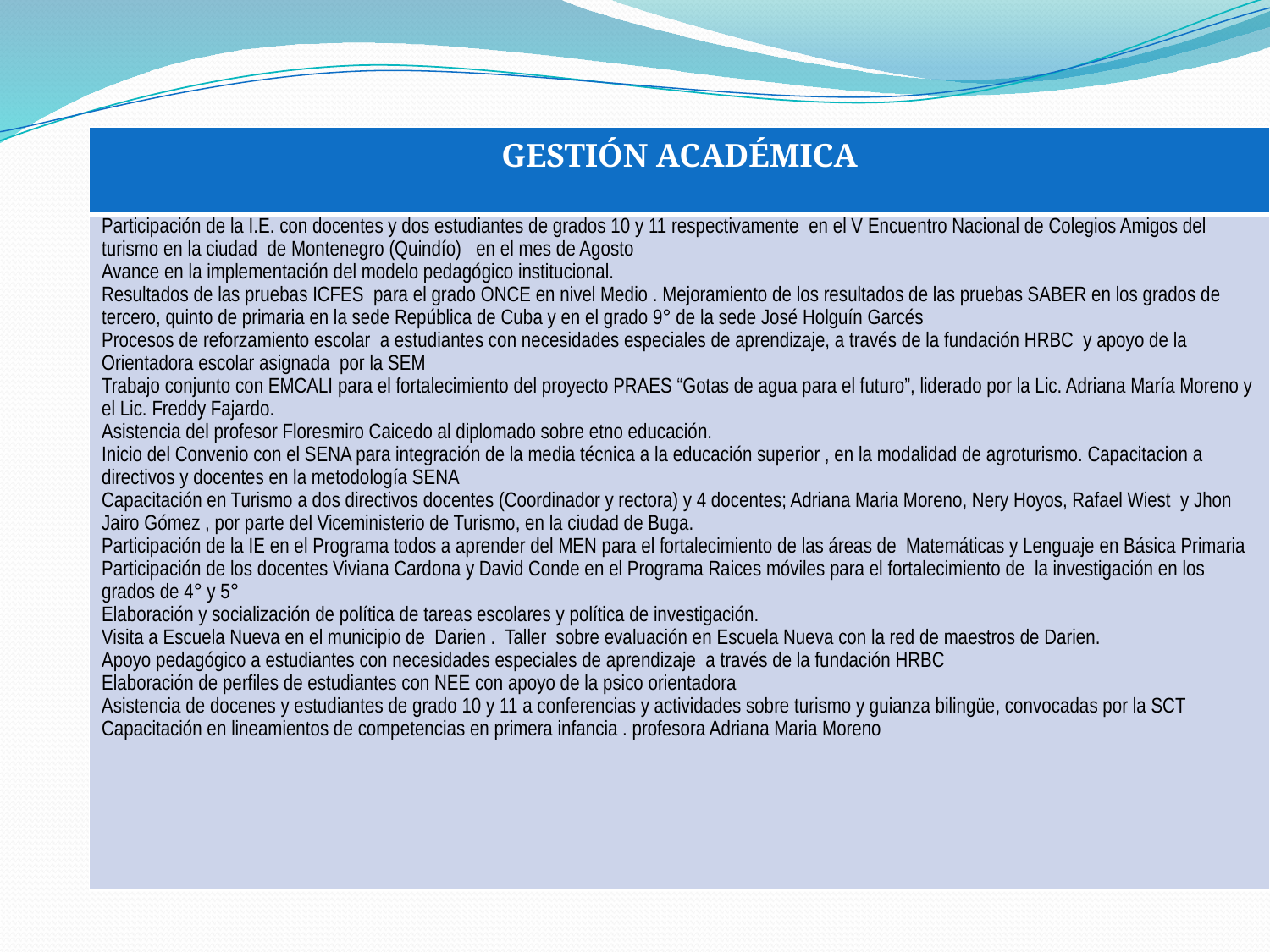

| GESTIÓN ACADÉMICA |
| --- |
| Participación de la I.E. con docentes y dos estudiantes de grados 10 y 11 respectivamente en el V Encuentro Nacional de Colegios Amigos del turismo en la ciudad de Montenegro (Quindío) en el mes de Agosto Avance en la implementación del modelo pedagógico institucional. Resultados de las pruebas ICFES para el grado ONCE en nivel Medio . Mejoramiento de los resultados de las pruebas SABER en los grados de tercero, quinto de primaria en la sede República de Cuba y en el grado 9° de la sede José Holguín Garcés Procesos de reforzamiento escolar a estudiantes con necesidades especiales de aprendizaje, a través de la fundación HRBC y apoyo de la Orientadora escolar asignada por la SEM Trabajo conjunto con EMCALI para el fortalecimiento del proyecto PRAES “Gotas de agua para el futuro”, liderado por la Lic. Adriana María Moreno y el Lic. Freddy Fajardo. Asistencia del profesor Floresmiro Caicedo al diplomado sobre etno educación. Inicio del Convenio con el SENA para integración de la media técnica a la educación superior , en la modalidad de agroturismo. Capacitacion a directivos y docentes en la metodología SENA Capacitación en Turismo a dos directivos docentes (Coordinador y rectora) y 4 docentes; Adriana Maria Moreno, Nery Hoyos, Rafael Wiest y Jhon Jairo Gómez , por parte del Viceministerio de Turismo, en la ciudad de Buga. Participación de la IE en el Programa todos a aprender del MEN para el fortalecimiento de las áreas de Matemáticas y Lenguaje en Básica Primaria Participación de los docentes Viviana Cardona y David Conde en el Programa Raices móviles para el fortalecimiento de la investigación en los grados de 4° y 5° Elaboración y socialización de política de tareas escolares y política de investigación. Visita a Escuela Nueva en el municipio de Darien . Taller sobre evaluación en Escuela Nueva con la red de maestros de Darien. Apoyo pedagógico a estudiantes con necesidades especiales de aprendizaje a través de la fundación HRBC Elaboración de perfiles de estudiantes con NEE con apoyo de la psico orientadora Asistencia de docenes y estudiantes de grado 10 y 11 a conferencias y actividades sobre turismo y guianza bilingüe, convocadas por la SCT Capacitación en lineamientos de competencias en primera infancia . profesora Adriana Maria Moreno |